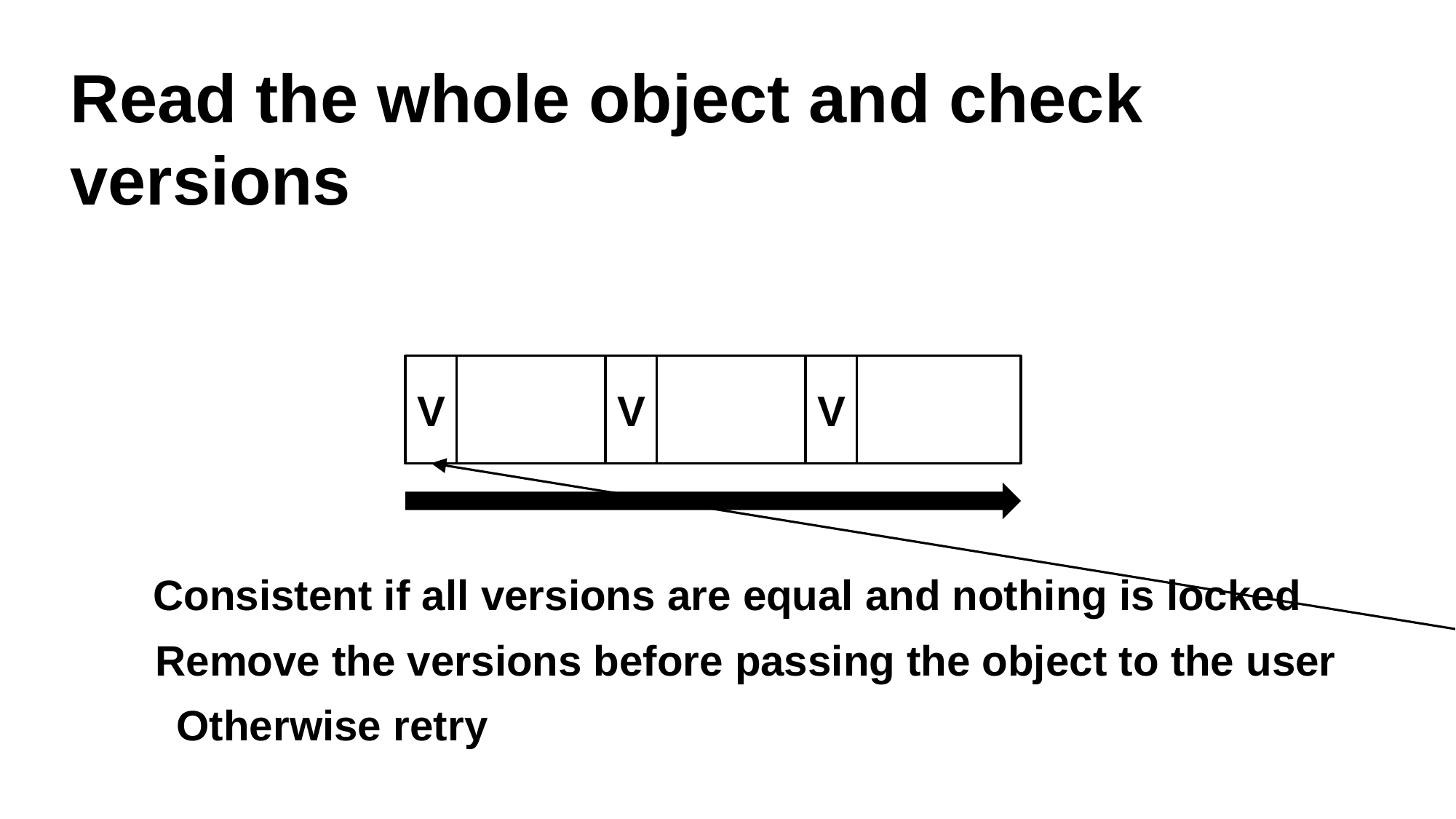

# Read the whole object and check versions

V
V
V
Consistent if all versions are equal and nothing is locked
Remove the versions before passing the object to the user
Otherwise retry